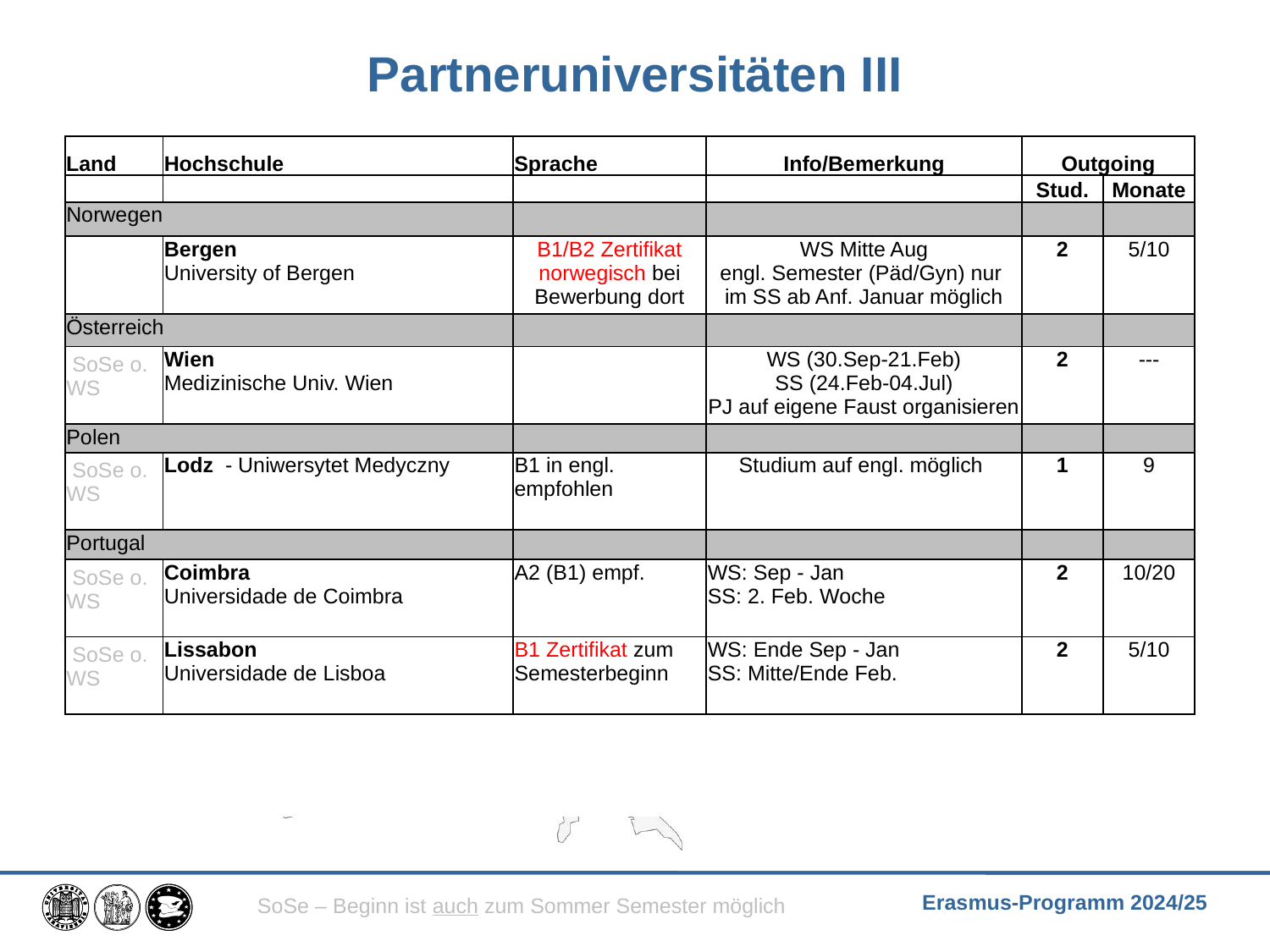

Partneruniversitäten III

| Land | Hochschule | Sprache | Info/Bemerkung | Outgoing |  |
| --- | --- | --- | --- | --- | --- |
|  |  |  |  | Stud. | Monate |
| Norwegen |  |  |  |  |  |
|  | Bergen University of Bergen | B1/B2 Zertifikat norwegisch bei Bewerbung dort | WS Mitte Aug engl. Semester (Päd/Gyn) nur im SS ab Anf. Januar möglich | 2 | 5/10 |
| Österreich |  |  |  |  |  |
| SoSe o. WS | Wien Medizinische Univ. Wien |  | WS (30.Sep-21.Feb) SS (24.Feb-04.Jul) PJ auf eigene Faust organisieren | 2 | --- |
| Polen |  |  |  |  |  |
| SoSe o. WS | Lodz - Uniwersytet Medyczny | B1 in engl. empfohlen | Studium auf engl. möglich | 1 | 9 |
| Portugal |  |  |  |  |  |
| SoSe o. WS | Coimbra Universidade de Coimbra | A2 (B1) empf. | WS: Sep - Jan SS: 2. Feb. Woche | 2 | 10/20 |
| SoSe o. WS | Lissabon Universidade de Lisboa | B1 Zertifikat zum Semesterbeginn | WS: Ende Sep - Jan SS: Mitte/Ende Feb. | 2 | 5/10 |
SoSe – Beginn ist auch zum Sommer Semester möglich